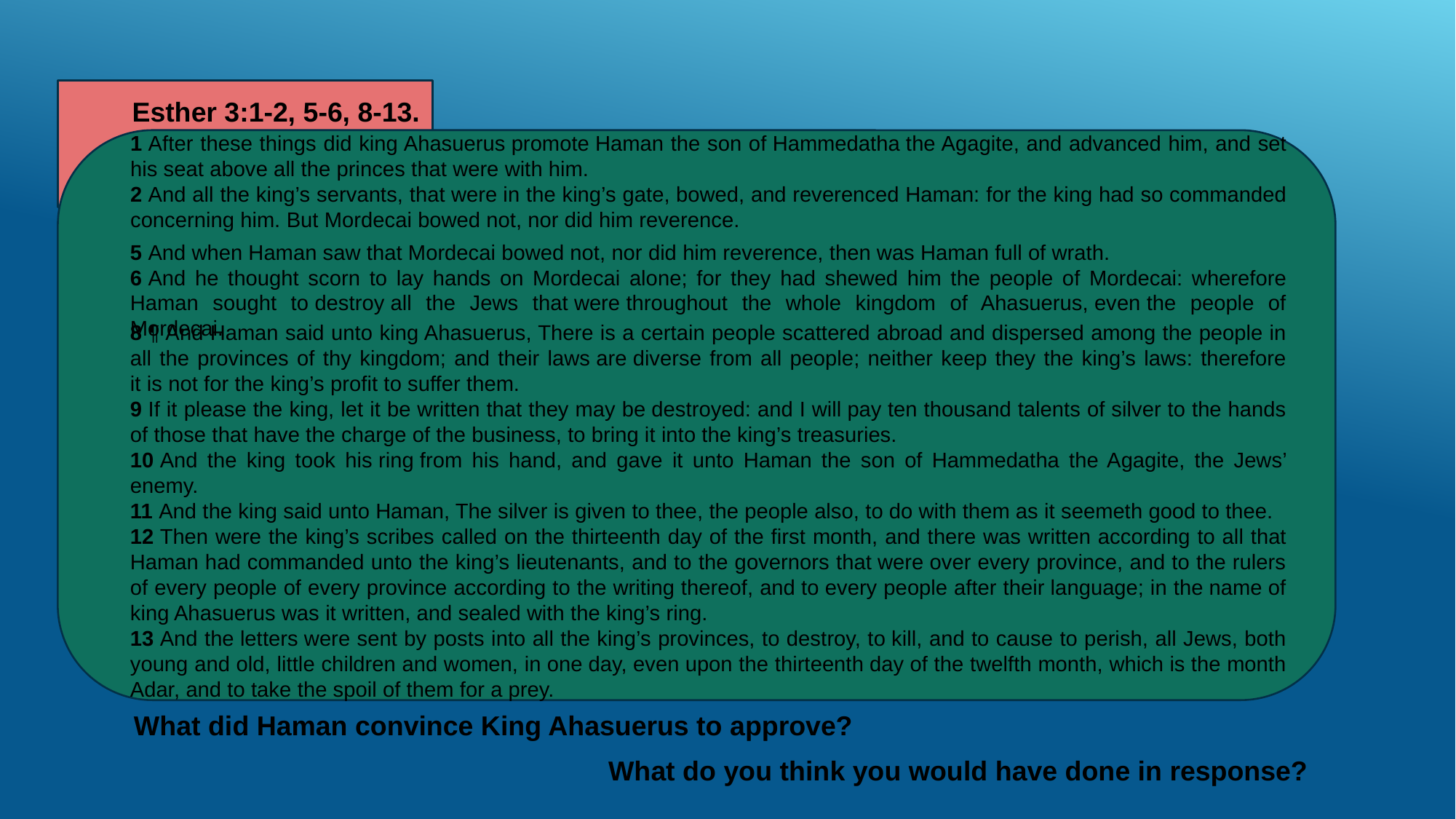

Esther 3:1-2, 5-6, 8-13.
1 After these things did king Ahasuerus promote Haman the son of Hammedatha the Agagite, and advanced him, and set his seat above all the princes that were with him.
2 And all the king’s servants, that were in the king’s gate, bowed, and reverenced Haman: for the king had so commanded concerning him. But Mordecai bowed not, nor did him reverence.

5 And when Haman saw that Mordecai bowed not, nor did him reverence, then was Haman full of wrath.
6 And he thought scorn to lay hands on Mordecai alone; for they had shewed him the people of Mordecai: wherefore Haman sought to destroy all the Jews that were throughout the whole kingdom of Ahasuerus, even the people of Mordecai.
8 ¶ And Haman said unto king Ahasuerus, There is a certain people scattered abroad and dispersed among the people in all the provinces of thy kingdom; and their laws are diverse from all people; neither keep they the king’s laws: therefore it is not for the king’s profit to suffer them.
9 If it please the king, let it be written that they may be destroyed: and I will pay ten thousand talents of silver to the hands of those that have the charge of the business, to bring it into the king’s treasuries.
10 And the king took his ring from his hand, and gave it unto Haman the son of Hammedatha the Agagite, the Jews’ enemy.
11 And the king said unto Haman, The silver is given to thee, the people also, to do with them as it seemeth good to thee.
12 Then were the king’s scribes called on the thirteenth day of the first month, and there was written according to all that Haman had commanded unto the king’s lieutenants, and to the governors that were over every province, and to the rulers of every people of every province according to the writing thereof, and to every people after their language; in the name of king Ahasuerus was it written, and sealed with the king’s ring.
13 And the letters were sent by posts into all the king’s provinces, to destroy, to kill, and to cause to perish, all Jews, both young and old, little children and women, in one day, even upon the thirteenth day of the twelfth month, which is the month Adar, and to take the spoil of them for a prey.
What did Haman convince King Ahasuerus to approve?
What do you think you would have done in response?